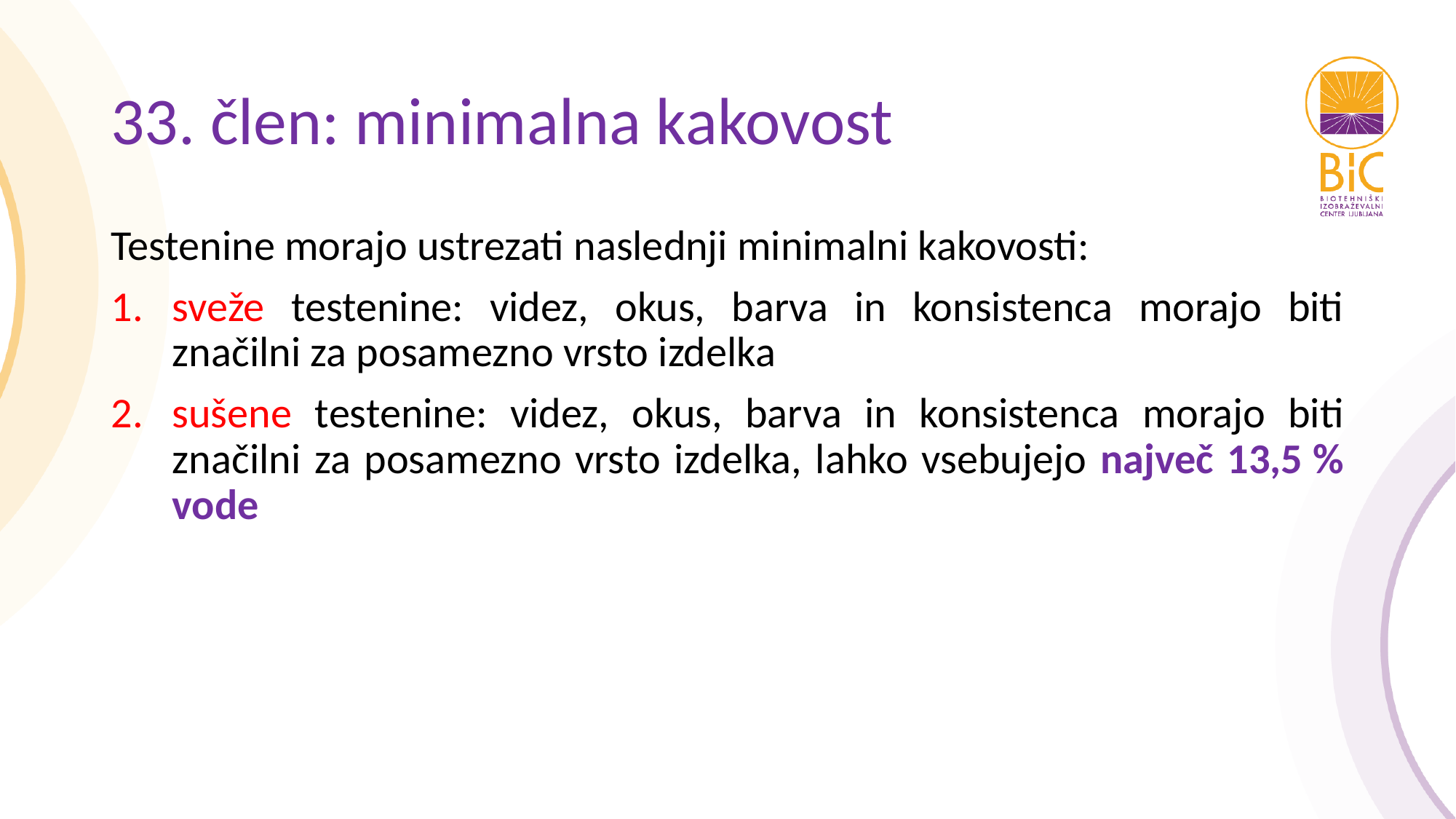

# 33. člen: minimalna kakovost
Testenine morajo ustrezati naslednji minimalni kakovosti:
sveže testenine: videz, okus, barva in konsistenca morajo biti značilni za posamezno vrsto izdelka
sušene testenine: videz, okus, barva in konsistenca morajo biti značilni za posamezno vrsto izdelka, lahko vsebujejo največ 13,5 % vode